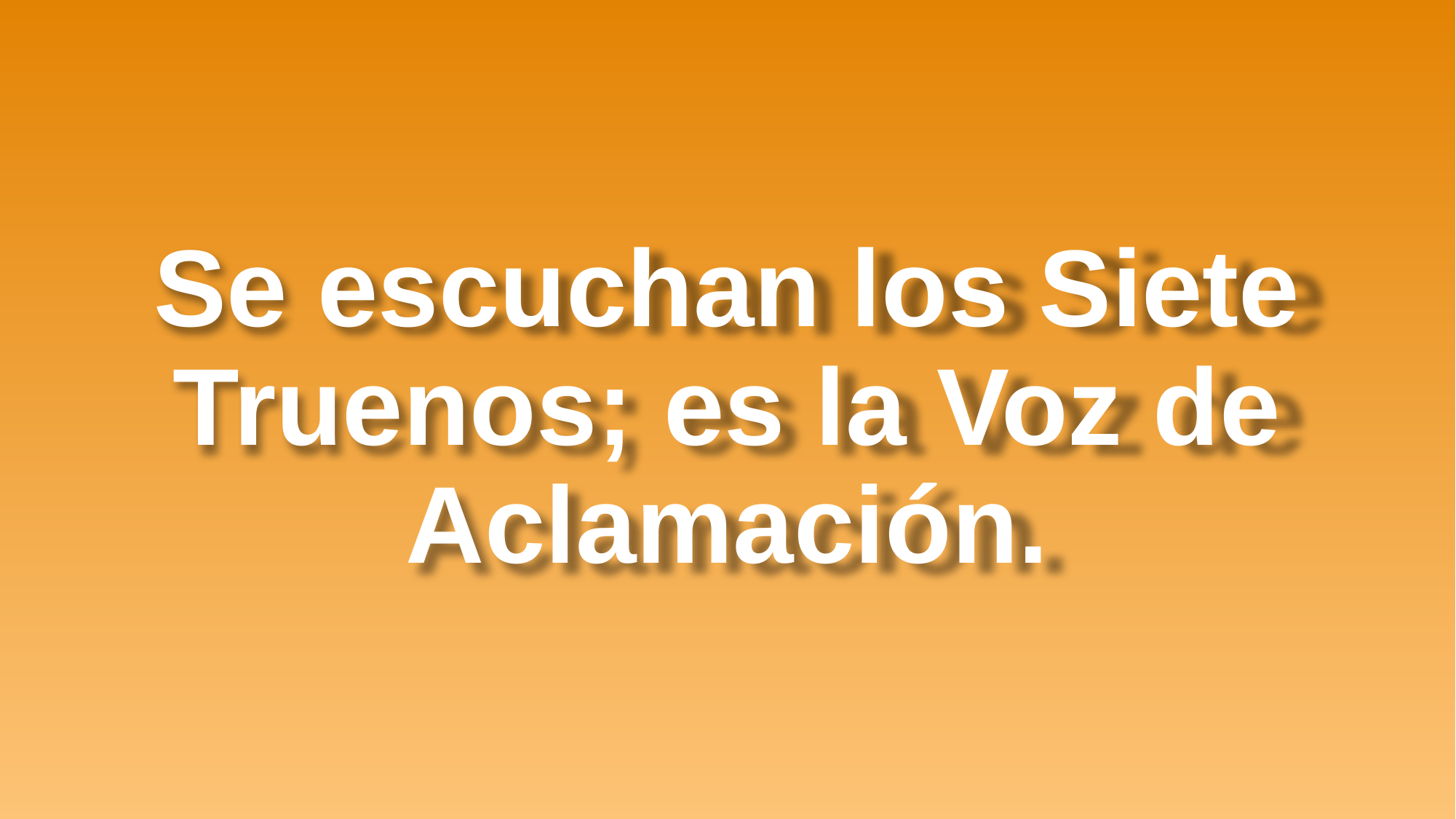

# Se escuchan los Siete Truenos; es la Voz de Aclamación.